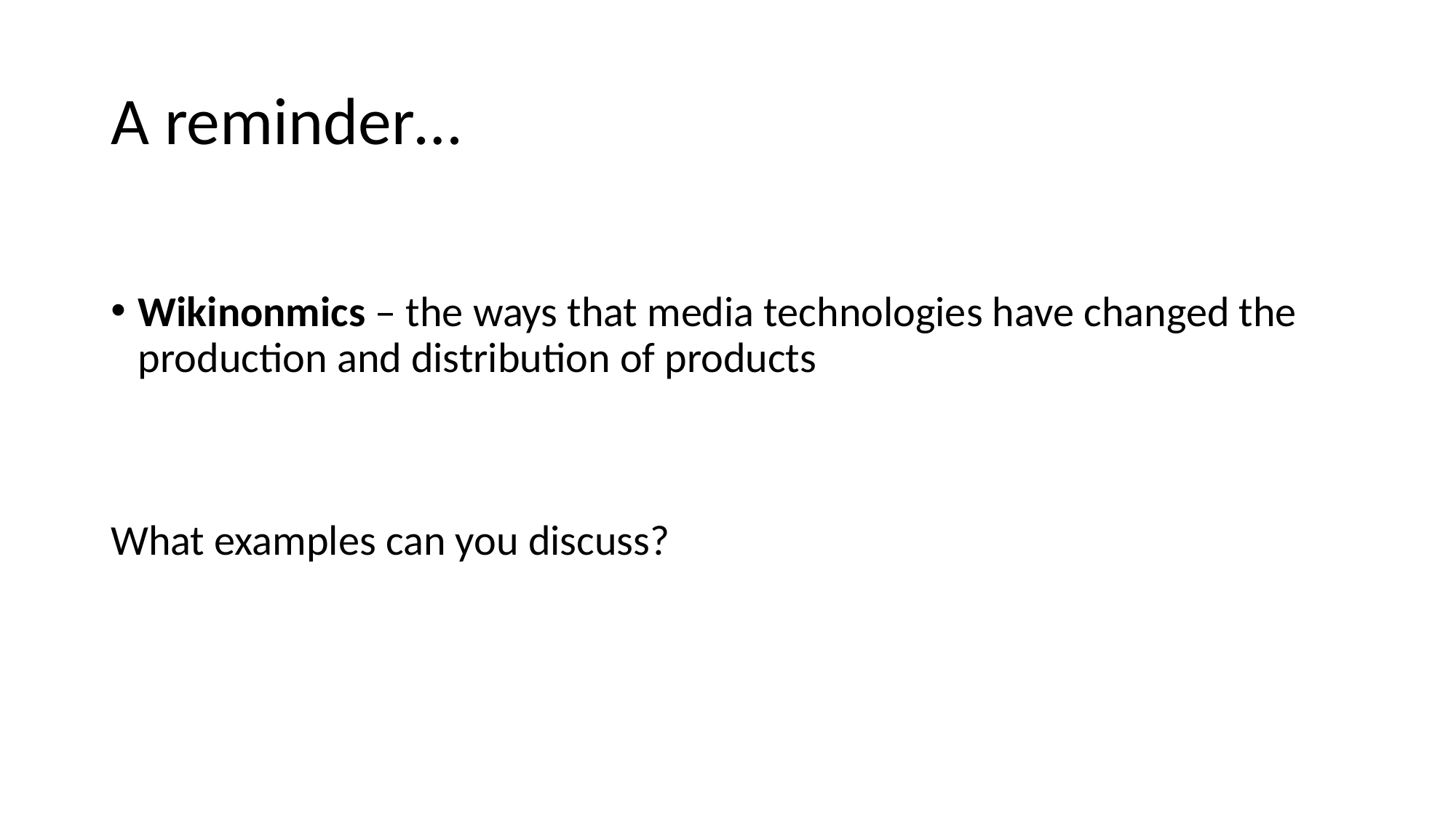

# A reminder…

Wikinonmics – the ways that media technologies have changed the production and distribution of products

What examples can you discuss?